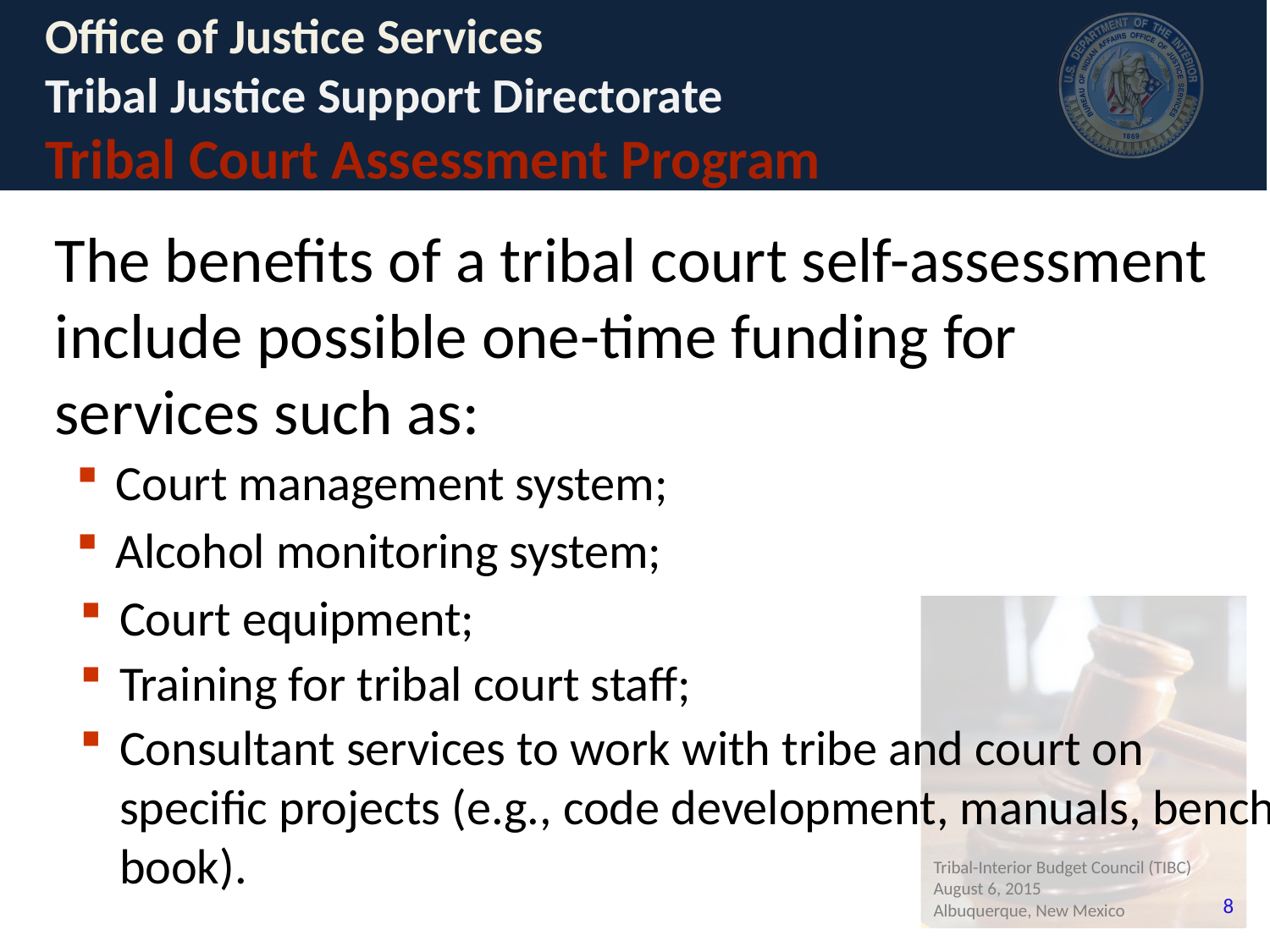

# Office of Justice Services Tribal Justice Support Directorate Tribal Court Assessment Program
The benefits of a tribal court self-assessment include possible one-time funding for services such as:
Court management system;
Alcohol monitoring system;
Court equipment;

Training for tribal court staff;
Consultant services to work with tribe and court on specific projects (e.g., code development, manuals, bench book).
Tribal-Interior Budget Council (TIBC)
August 6, 2015
Albuquerque, New Mexico
8